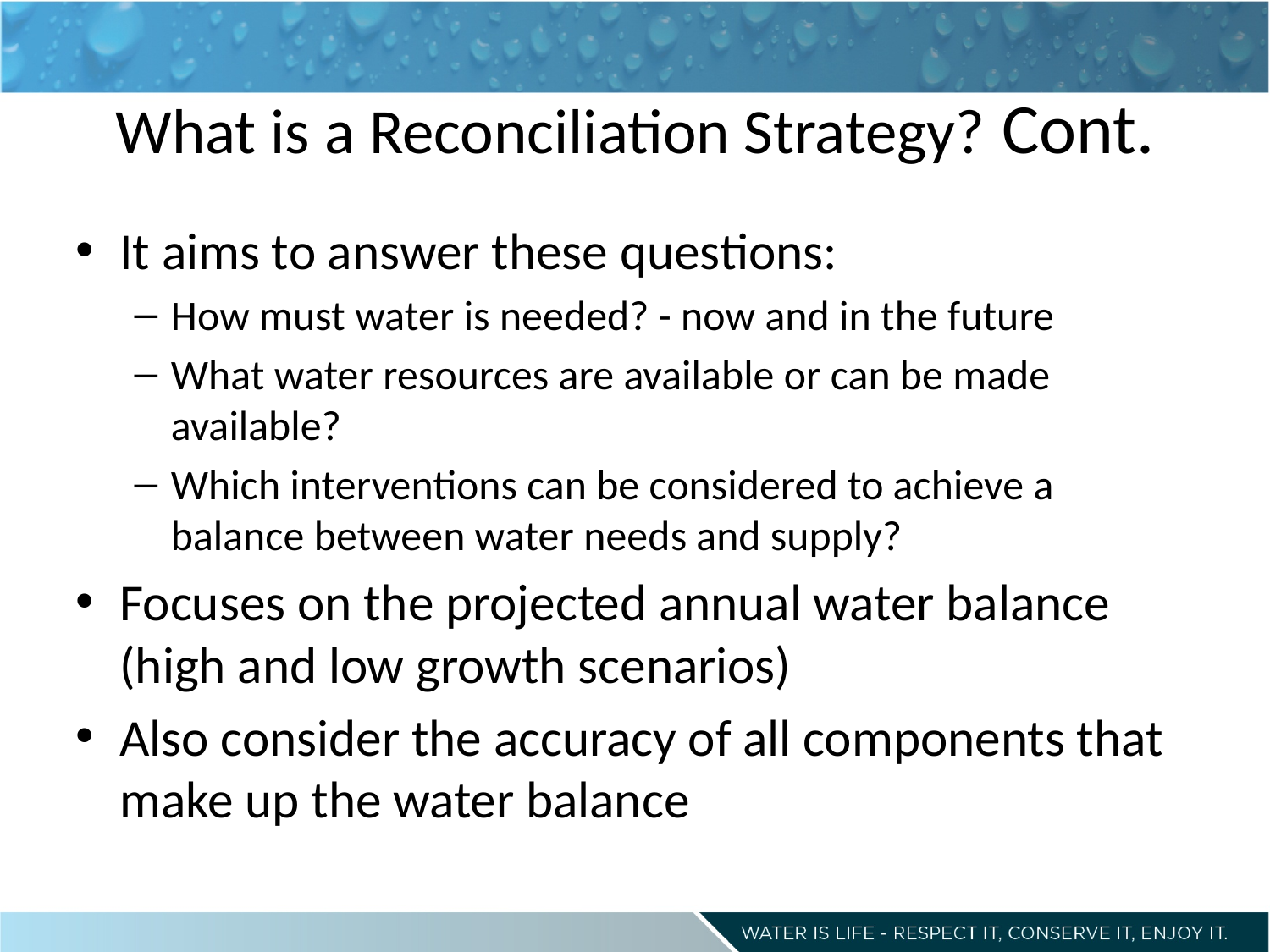

# What is a Reconciliation Strategy? Cont.
It aims to answer these questions:
How must water is needed? - now and in the future
What water resources are available or can be made available?
Which interventions can be considered to achieve a balance between water needs and supply?
Focuses on the projected annual water balance (high and low growth scenarios)
Also consider the accuracy of all components that make up the water balance